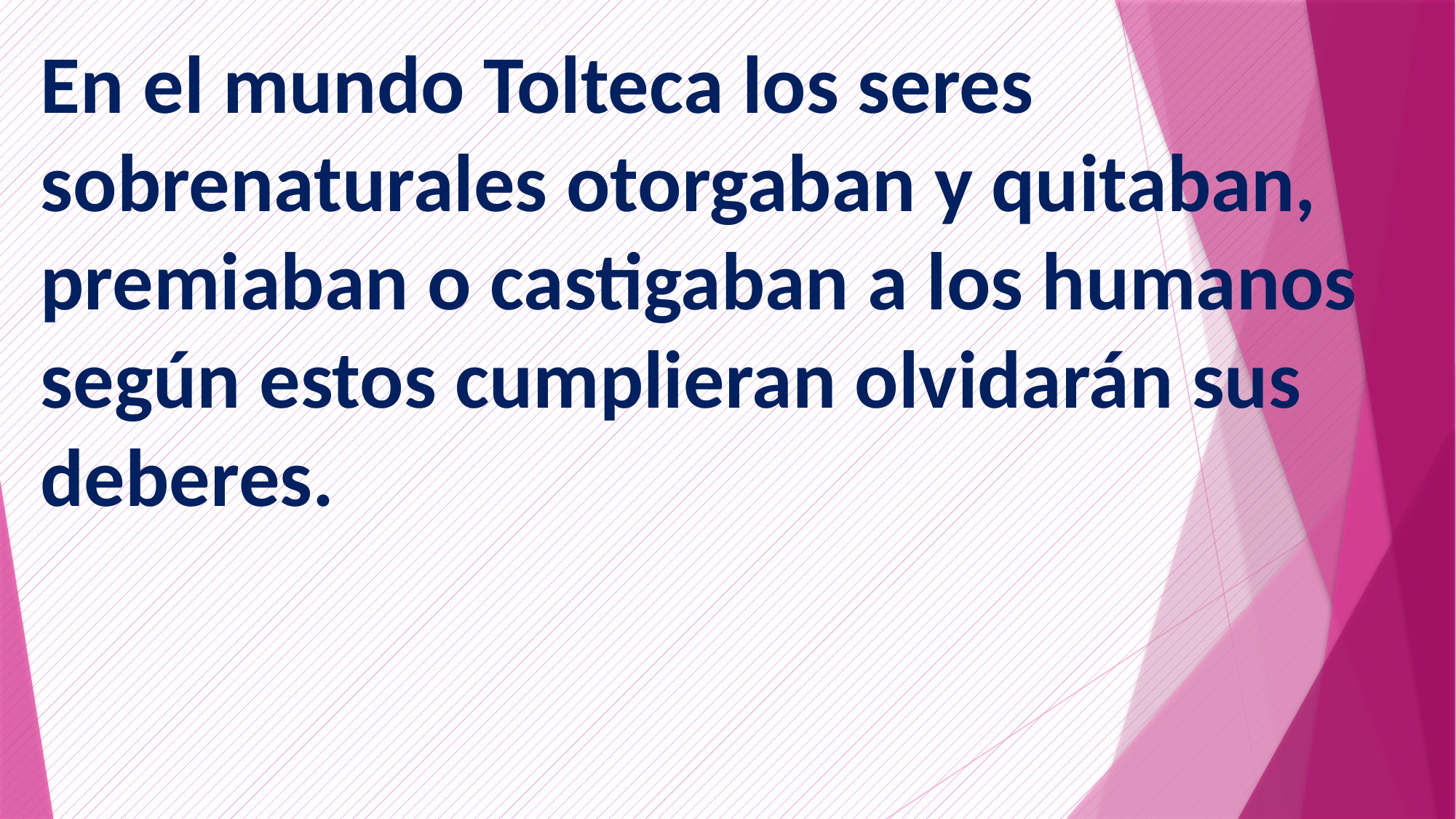

En el mundo Tolteca los seres sobrenaturales otorgaban y quitaban, premiaban o castigaban a los humanos según estos cumplieran olvidarán sus deberes.